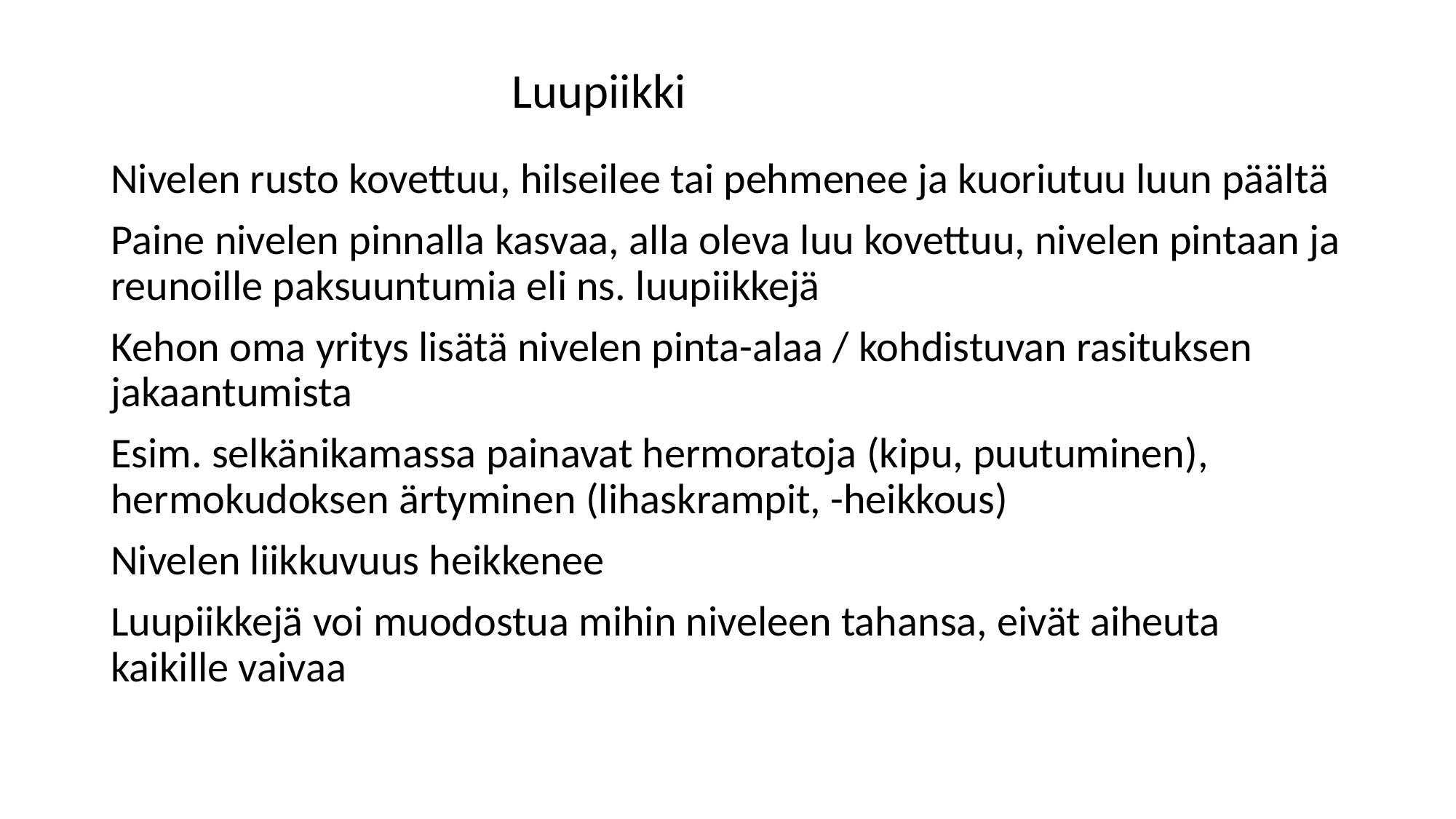

Luupiikki
Nivelen rusto kovettuu, hilseilee tai pehmenee ja kuoriutuu luun päältä
Paine nivelen pinnalla kasvaa, alla oleva luu kovettuu, nivelen pintaan ja reunoille paksuuntumia eli ns. luupiikkejä
Kehon oma yritys lisätä nivelen pinta-alaa / kohdistuvan rasituksen jakaantumista
Esim. selkänikamassa painavat hermoratoja (kipu, puutuminen), hermokudoksen ärtyminen (lihaskrampit, -heikkous)
Nivelen liikkuvuus heikkenee
Luupiikkejä voi muodostua mihin niveleen tahansa, eivät aiheuta kaikille vaivaa